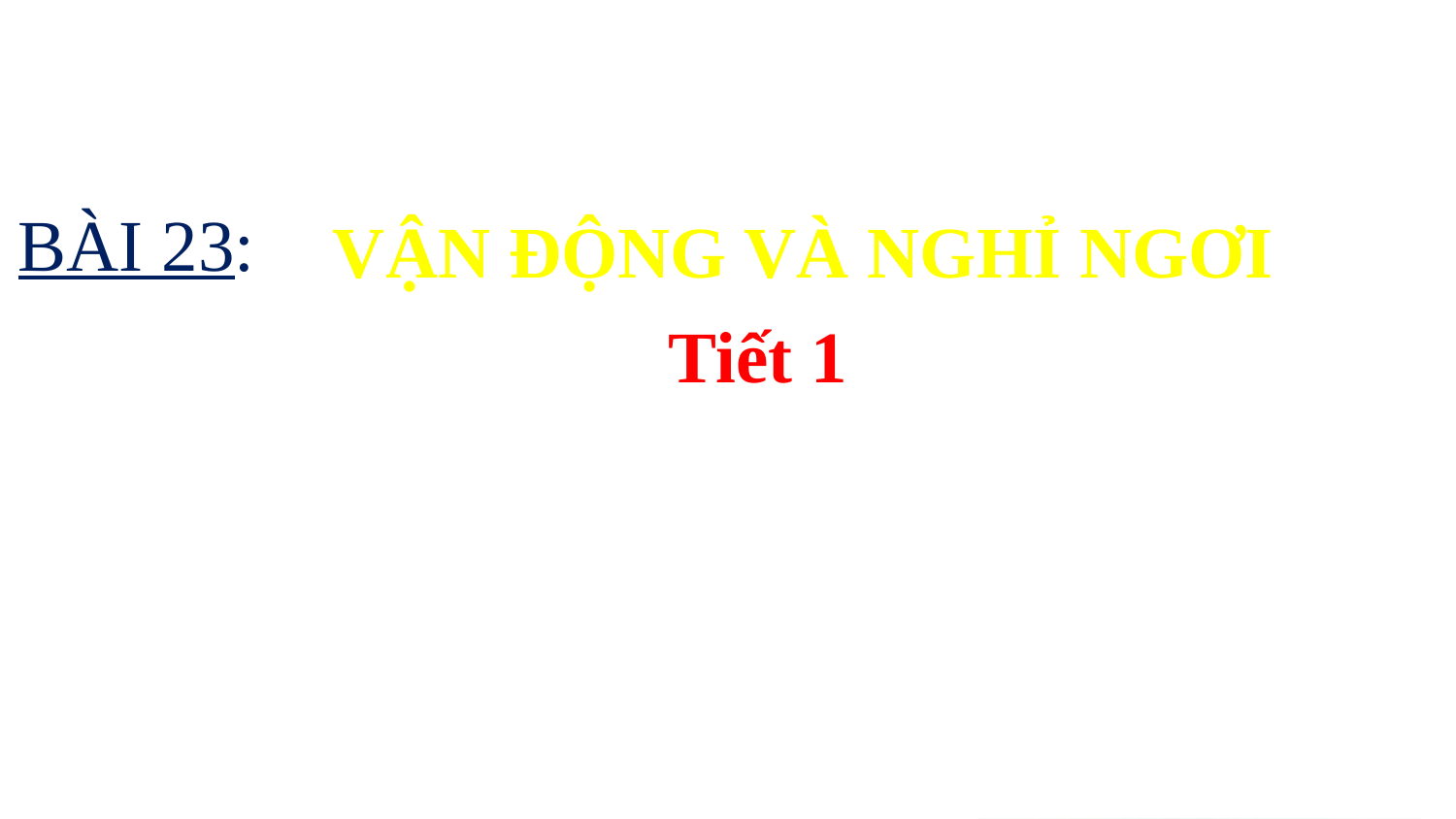

VẬN ĐỘNG VÀ NGHỈ NGƠI
Tiết 1
BÀI 23: